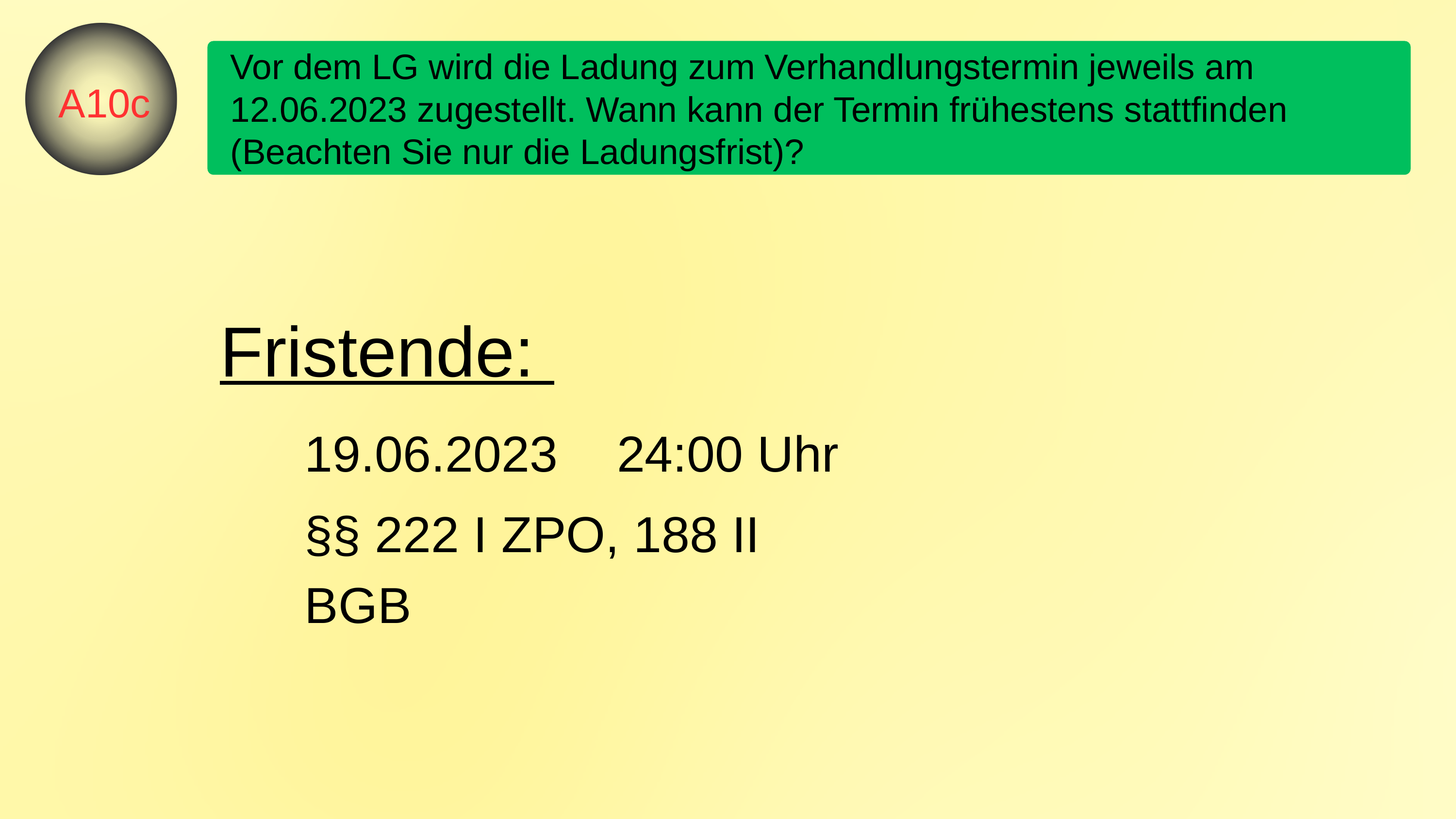

Vor dem LG wird die Ladung zum Verhandlungstermin jeweils am 12.06.2023 zugestellt. Wann kann der Termin frühestens stattfinden (Beachten Sie nur die Ladungsfrist)?
A10c
Fristende:
19.06.2023
24:00 Uhr
§§ 222 I ZPO, 188 II BGB